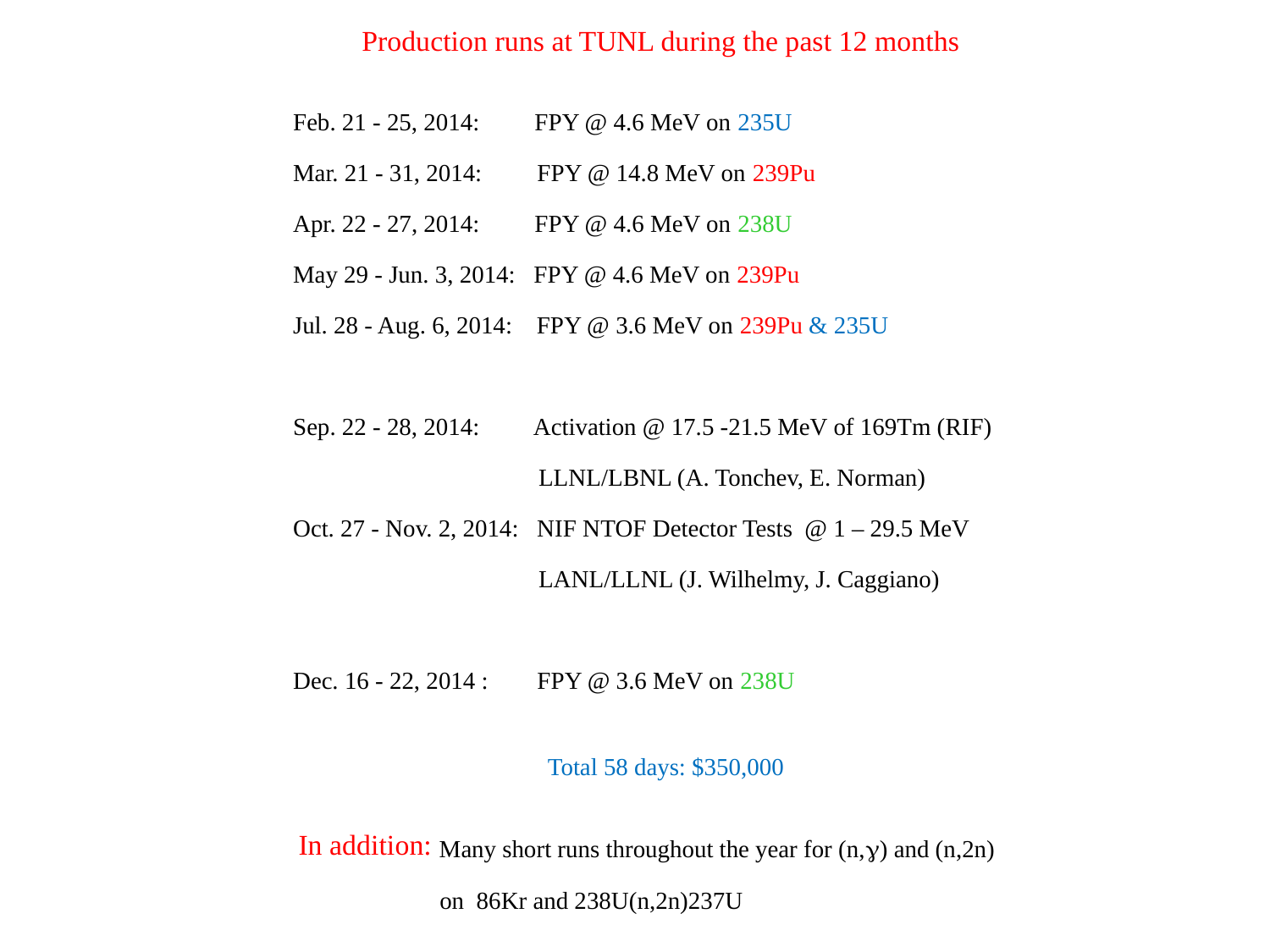

Production runs at TUNL during the past 12 months
Feb. 21 - 25, 2014:         FPY @ 4.6 MeV on 235U
Mar. 21 - 31, 2014:         FPY @ 14.8 MeV on 239Pu
Apr. 22 - 27, 2014:         FPY @ 4.6 MeV on 238U
May 29 - Jun. 3, 2014:   FPY @ 4.6 MeV on 239Pu
Jul. 28 - Aug. 6, 2014:    FPY @ 3.6 MeV on 239Pu & 235U

Sep. 22 - 28, 2014:         Activation @ 17.5 -21.5 MeV of 169Tm (RIF)
                                        LLNL/LBNL (A. Tonchev, E. Norman)
Oct. 27 - Nov. 2, 2014:   NIF NTOF Detector Tests  @ 1 – 29.5 MeV
                                        LANL/LLNL (J. Wilhelmy, J. Caggiano)

Dec. 16 - 22, 2014 :        FPY @ 3.6 MeV on 238U

Total 58 days: $350,000
In addition: Many short runs throughout the year for (n,γ) and (n,2n)
                       on  86Kr and 238U(n,2n)237U